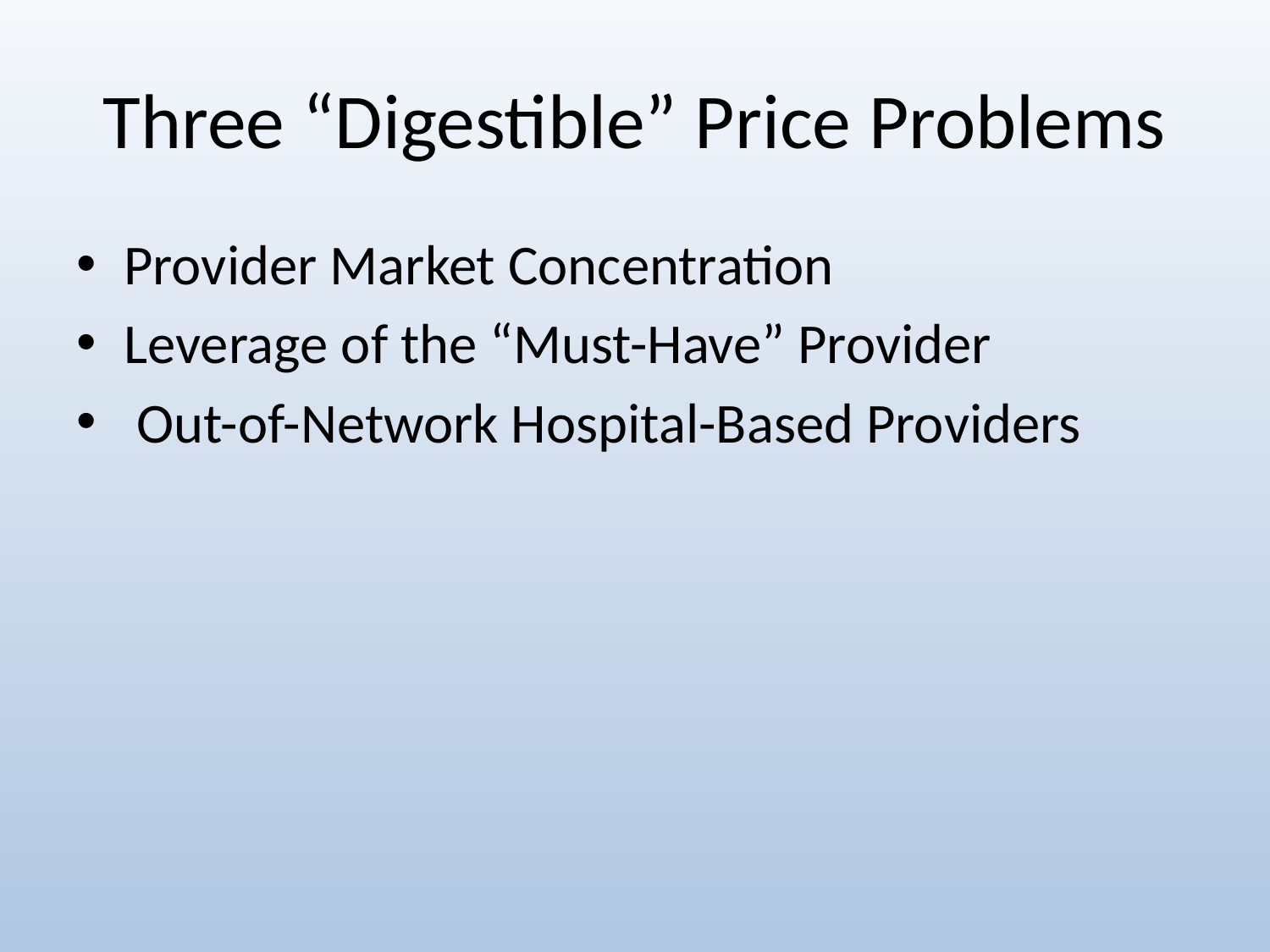

# Three “Digestible” Price Problems
Provider Market Concentration
Leverage of the “Must-Have” Provider
 Out-of-Network Hospital-Based Providers